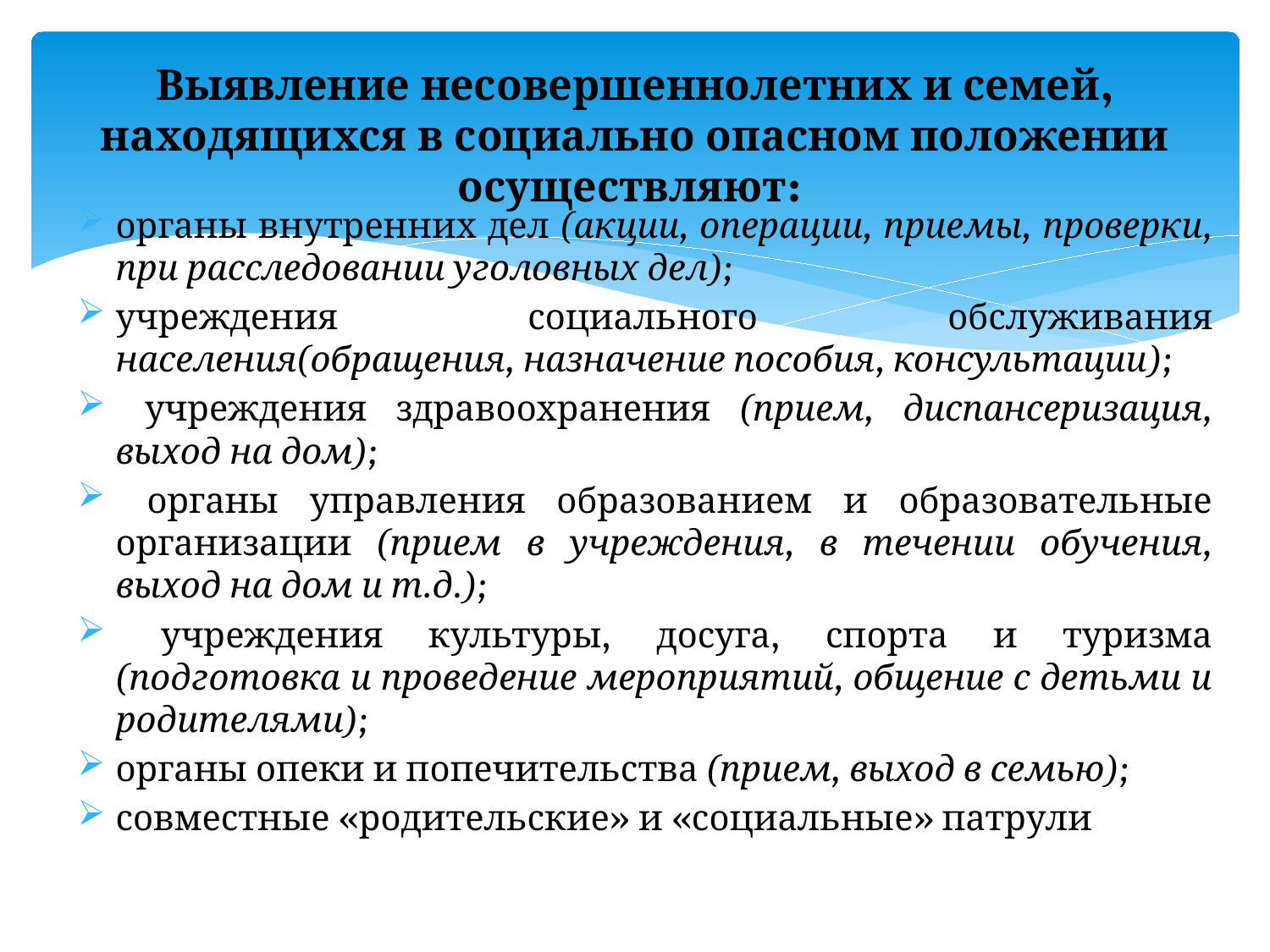

# Выявление несовершеннолетних и семей, находящихся в социально опасном положении осуществляют:
органы внутренних дел (акции, операции, приемы, проверки, при расследовании уголовных дел);
учреждения социального обслуживания населения(обращения, назначение пособия, консультации);
 учреждения здравоохранения (прием, диспансеризация, выход на дом);
 органы управления образованием и образовательные организации (прием в учреждения, в течении обучения, выход на дом и т.д.);
 учреждения культуры, досуга, спорта и туризма (подготовка и проведение мероприятий, общение с детьми и родителями);
органы опеки и попечительства (прием, выход в семью);
совместные «родительские» и «социальные» патрули